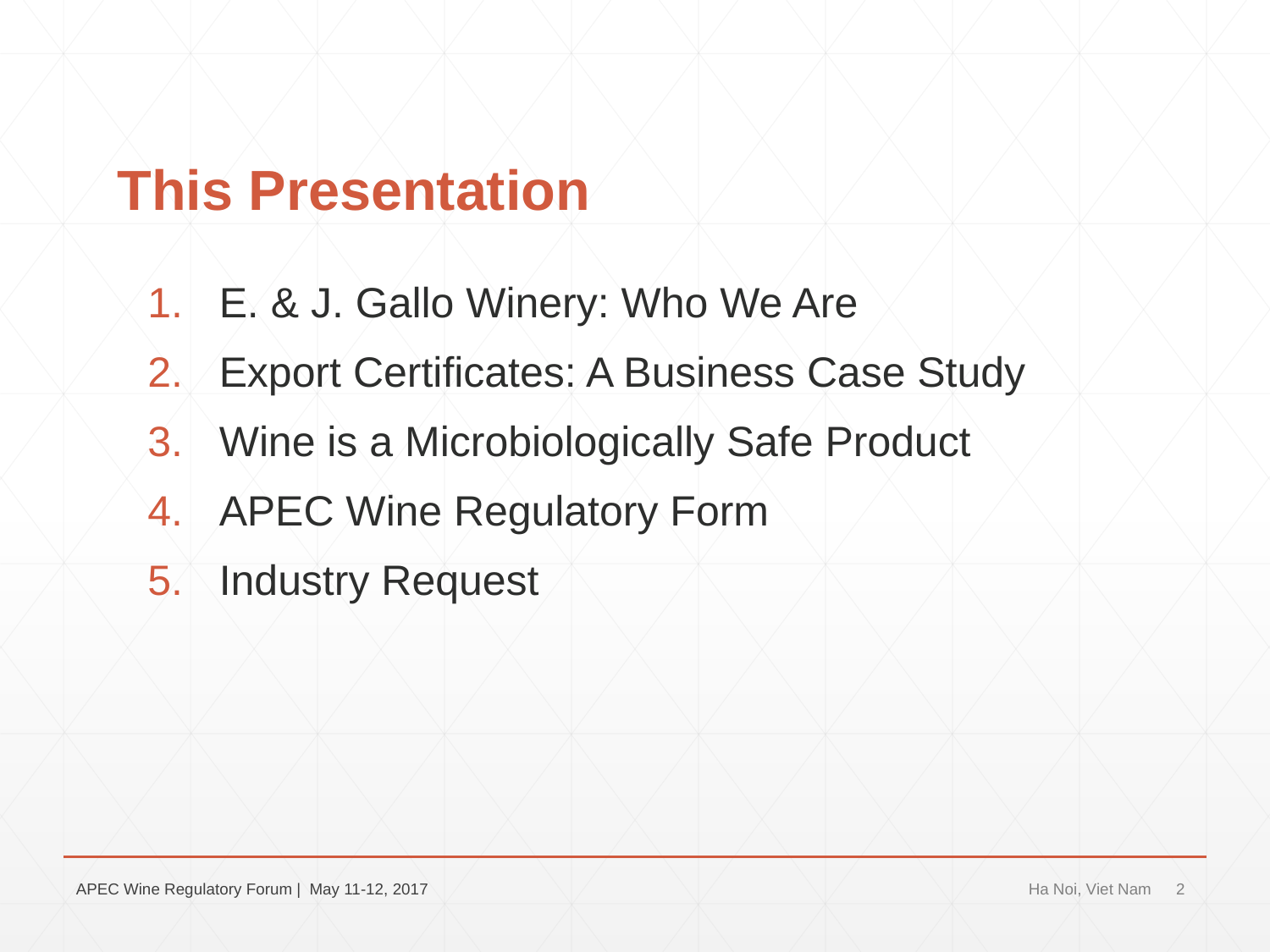

# This Presentation
E. & J. Gallo Winery: Who We Are
Export Certificates: A Business Case Study
Wine is a Microbiologically Safe Product
APEC Wine Regulatory Form
Industry Request

APEC Wine Regulatory Forum |  May 11-12, 2017
Ha Noi, Viet Nam
2